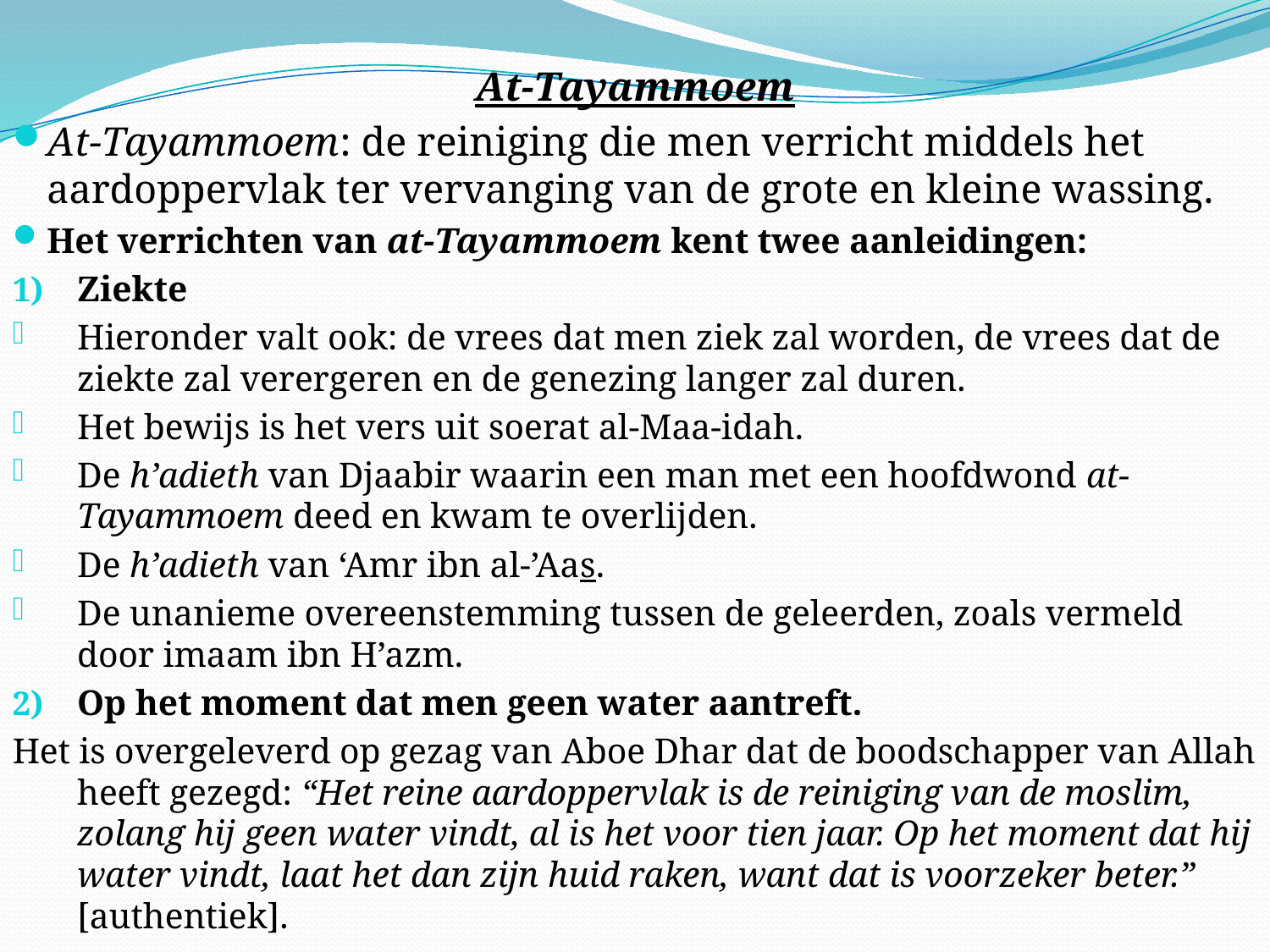

At-Tayammoem
At-Tayammoem: de reiniging die men verricht middels het aardoppervlak ter vervanging van de grote en kleine wassing.
Het verrichten van at-Tayammoem kent twee aanleidingen:
Ziekte
Hieronder valt ook: de vrees dat men ziek zal worden, de vrees dat de ziekte zal verergeren en de genezing langer zal duren.
Het bewijs is het vers uit soerat al-Maa-idah.
De h’adieth van Djaabir waarin een man met een hoofdwond at-Tayammoem deed en kwam te overlijden.
De h’adieth van ‘Amr ibn al-’Aas.
De unanieme overeenstemming tussen de geleerden, zoals vermeld door imaam ibn H’azm.
Op het moment dat men geen water aantreft.
Het is overgeleverd op gezag van Aboe Dhar dat de boodschapper van Allah heeft gezegd: “Het reine aardoppervlak is de reiniging van de moslim, zolang hij geen water vindt, al is het voor tien jaar. Op het moment dat hij water vindt, laat het dan zijn huid raken, want dat is voorzeker beter.” [authentiek].